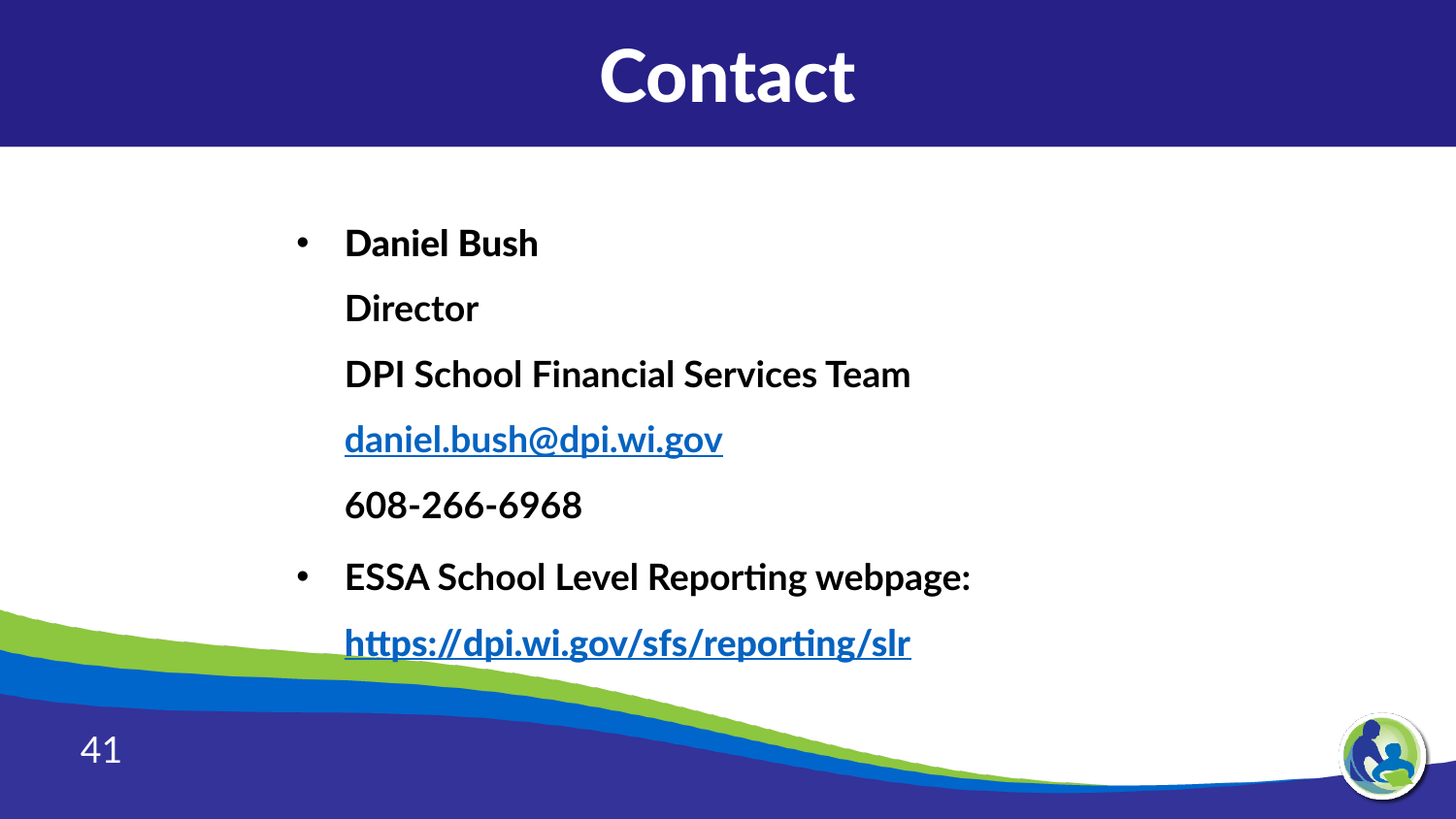

Contact
Daniel Bush
Director
DPI School Financial Services Team
daniel.bush@dpi.wi.gov
608-266-6968
ESSA School Level Reporting webpage:
https://dpi.wi.gov/sfs/reporting/slr